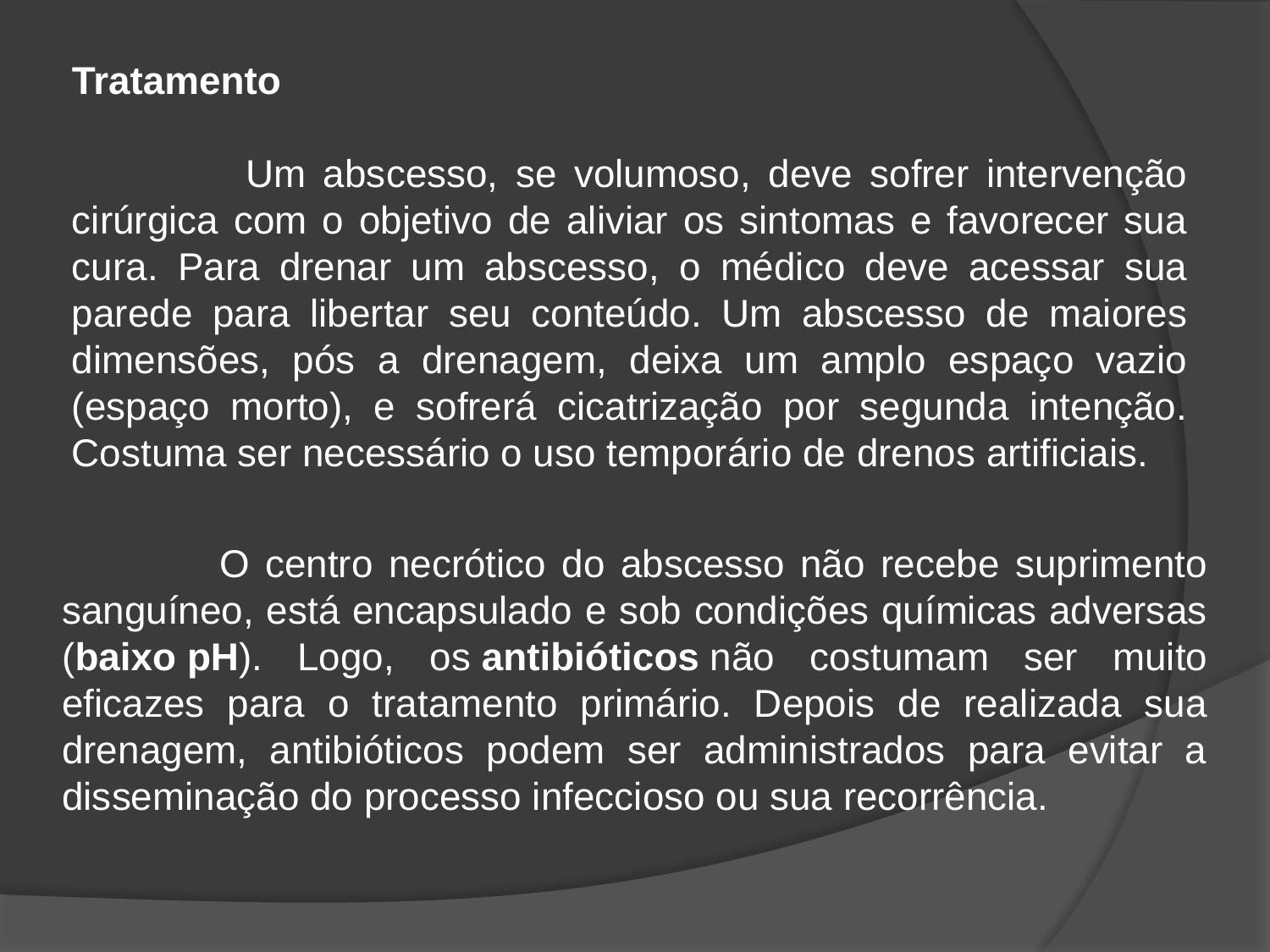

Tratamento

          Um abscesso, se volumoso, deve sofrer intervenção cirúrgica com o objetivo de aliviar os sintomas e favorecer sua cura. Para drenar um abscesso, o médico deve acessar sua parede para libertar seu conteúdo. Um abscesso de maiores dimensões, pós a drenagem, deixa um amplo espaço vazio (espaço morto), e sofrerá cicatrização por segunda intenção. Costuma ser necessário o uso temporário de drenos artificiais.
          O centro necrótico do abscesso não recebe suprimento sanguíneo, está encapsulado e sob condições químicas adversas (baixo pH). Logo, os antibióticos não costumam ser muito eficazes para o tratamento primário. Depois de realizada sua drenagem, antibióticos podem ser administrados para evitar a disseminação do processo infeccioso ou sua recorrência.